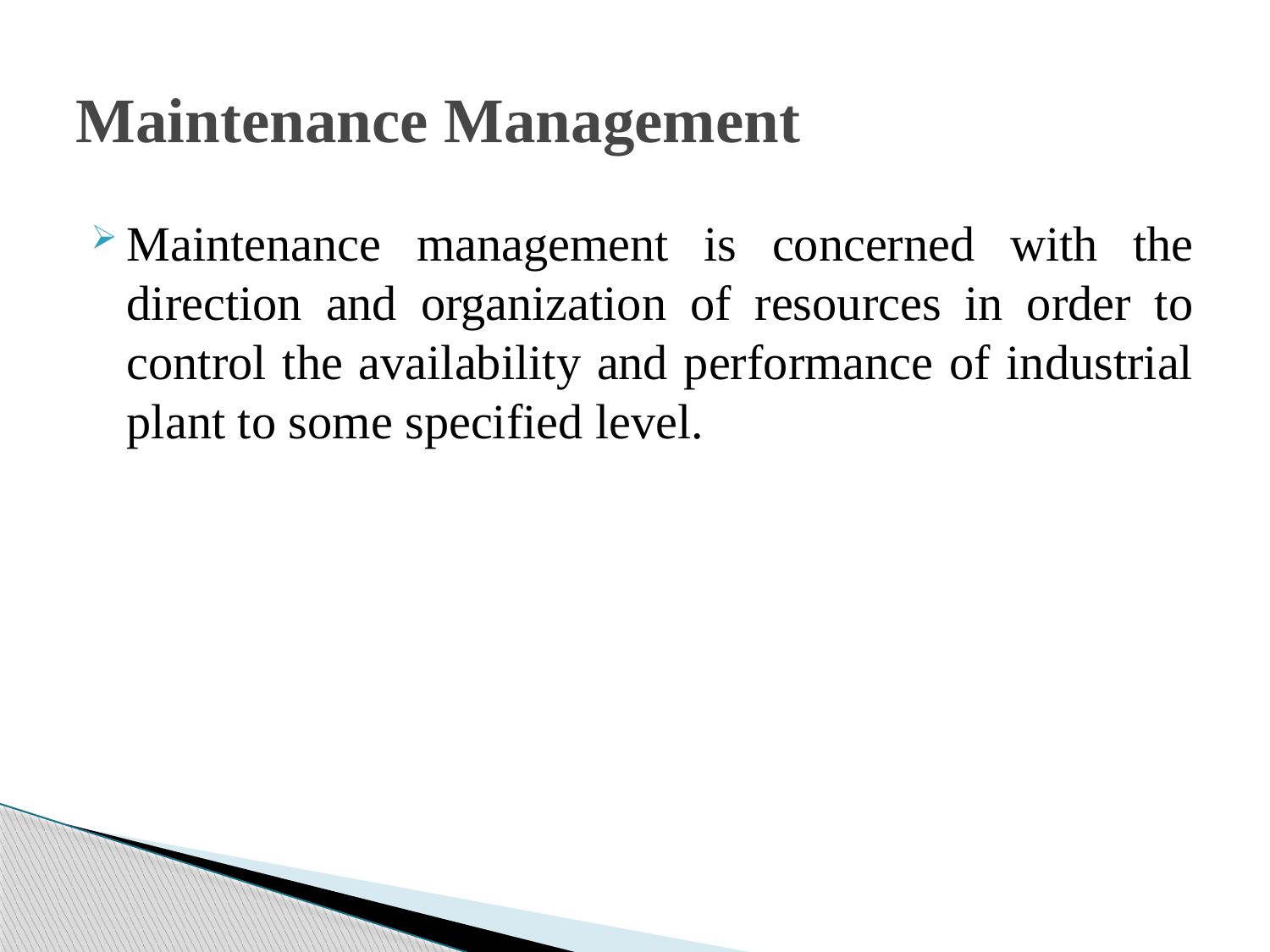

# Maintenance Management
Maintenance management is concerned with the direction and organization of resources in order to control the availability and performance of industrial plant to some specified level.